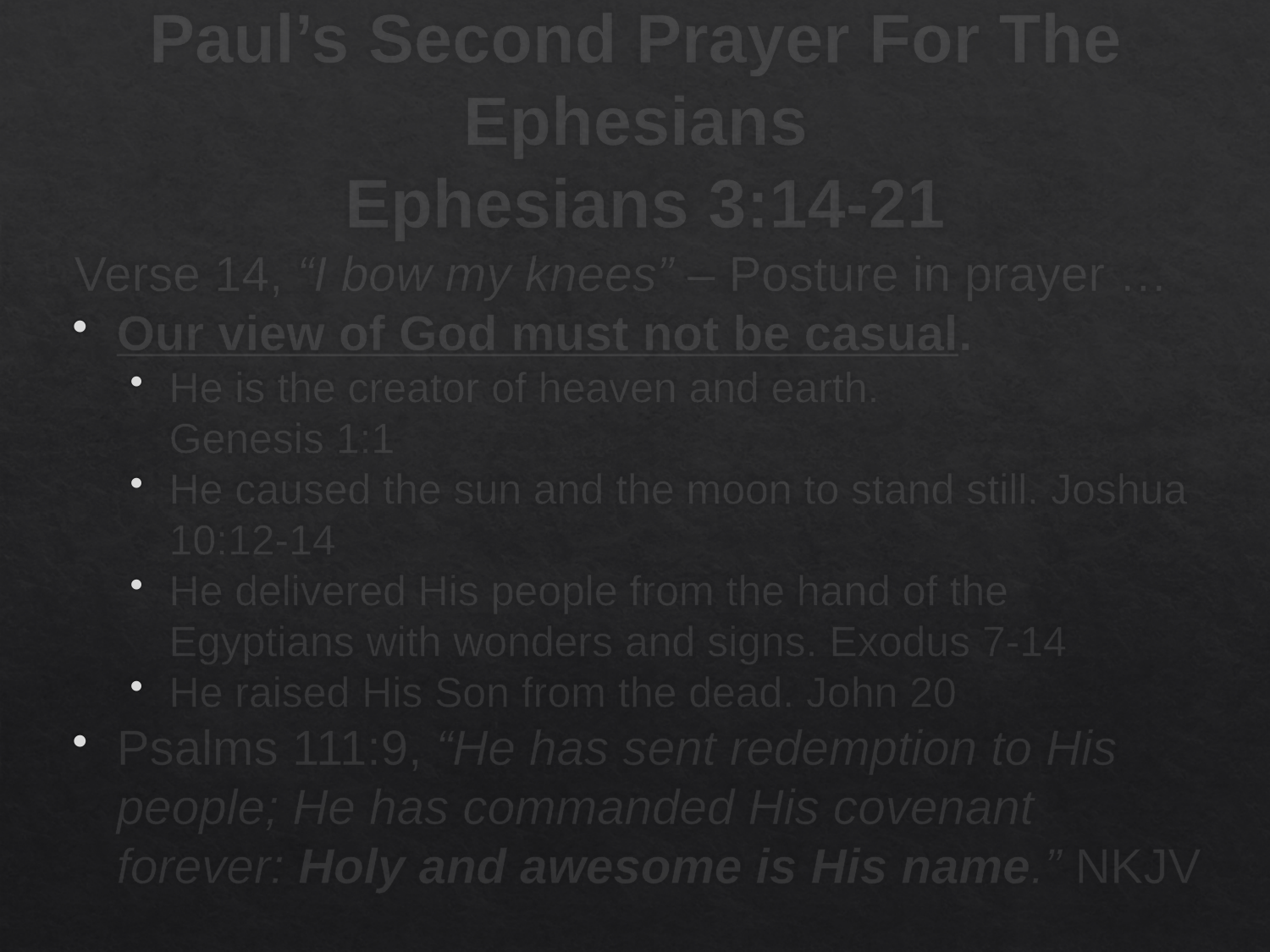

# Paul’s Second Prayer For The Ephesians Ephesians 3:14-21
Verse 14, “I bow my knees” – Posture in prayer …
Our view of God must not be casual.
He is the creator of heaven and earth.
Genesis 1:1
He caused the sun and the moon to stand still. Joshua 10:12-14
He delivered His people from the hand of the Egyptians with wonders and signs. Exodus 7-14
He raised His Son from the dead. John 20
Psalms 111:9, “He has sent redemption to His people; He has commanded His covenant forever: Holy and awesome is His name.” NKJV